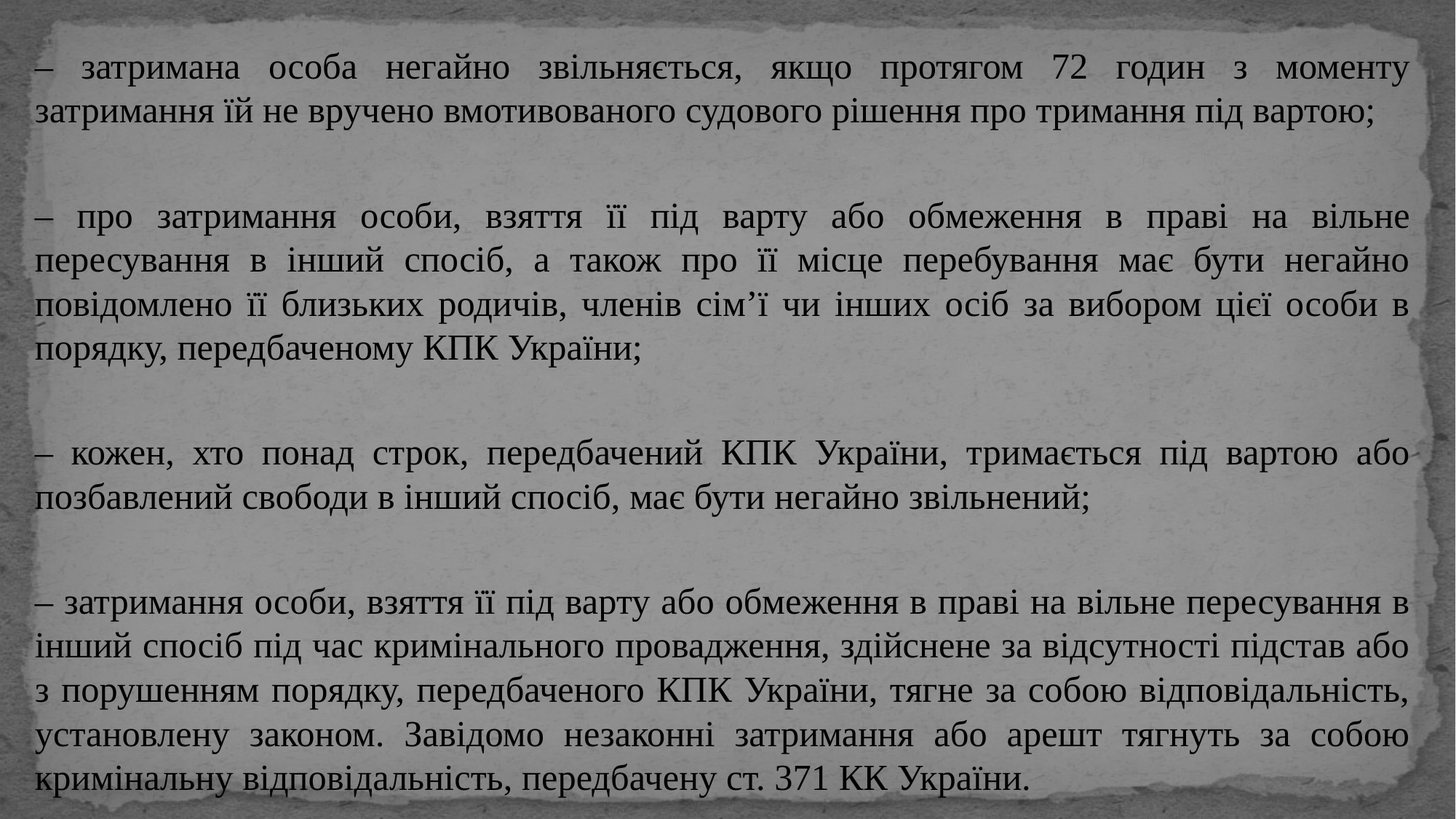

– затримана особа негайно звільняється, якщо протягом 72 годин з моменту затримання їй не вручено вмотивованого судового рішення про тримання під вартою;

– про затримання особи, взяття її під варту або обмеження в праві на вільне пересування в інший спосіб, а також про її місце перебування має бути негайно повідомлено її близьких родичів, членів сім’ї чи інших осіб за вибором цієї особи в порядку, передбаченому КПК України;

– кожен, хто понад строк, передбачений КПК України, тримається під вартою або позбавлений свободи в інший спосіб, має бути негайно звільнений;

– затримання особи, взяття її під варту або обмеження в праві на вільне пересування в інший спосіб під час кримінального провадження, здійснене за відсутності підстав або з порушенням порядку, передбаченого КПК України, тягне за собою відповідальність, установлену законом. Завідомо незаконні затримання або арешт тягнуть за собою кримінальну відповідальність, передбачену ст. 371 КК України.